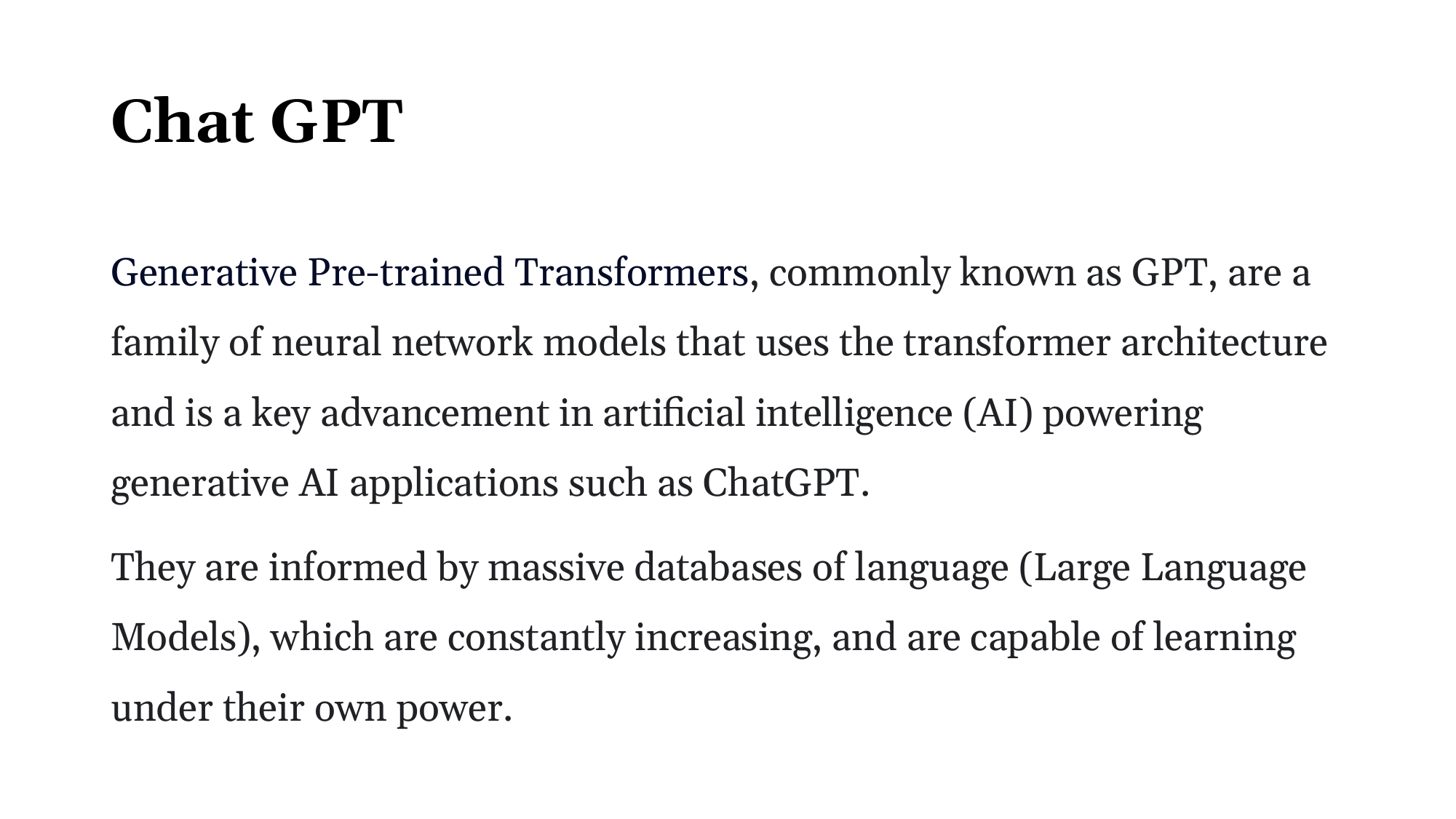

# Chat GPT
Generative Pre-trained Transformers, commonly known as GPT, are a family of neural network models that uses the transformer architecture and is a key advancement in artificial intelligence (AI) powering generative AI applications such as ChatGPT.
They are informed by massive databases of language (Large Language Models), which are constantly increasing, and are capable of learning under their own power.